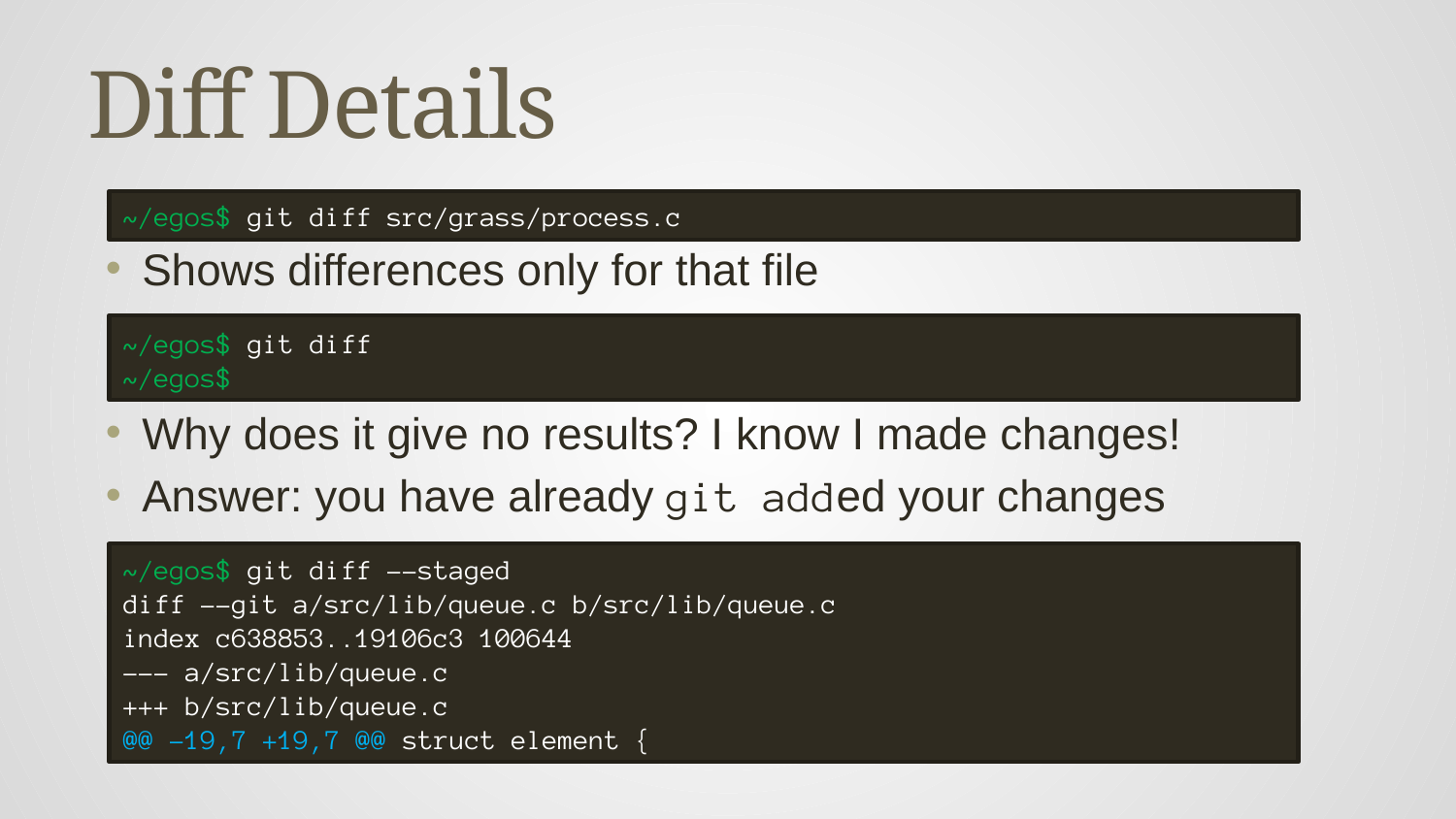

# Diff Details

Shows differences only for that file

Why does it give no results? I know I made changes!
Answer: you have already git added your changes
~/egos$ git diff src/grass/process.c
~/egos$ git diff
~/egos$
~/egos$ git diff --staged
diff --git a/src/lib/queue.c b/src/lib/queue.c
index c638853..19106c3 100644
--- a/src/lib/queue.c
+++ b/src/lib/queue.c
@@ -19,7 +19,7 @@ struct element {